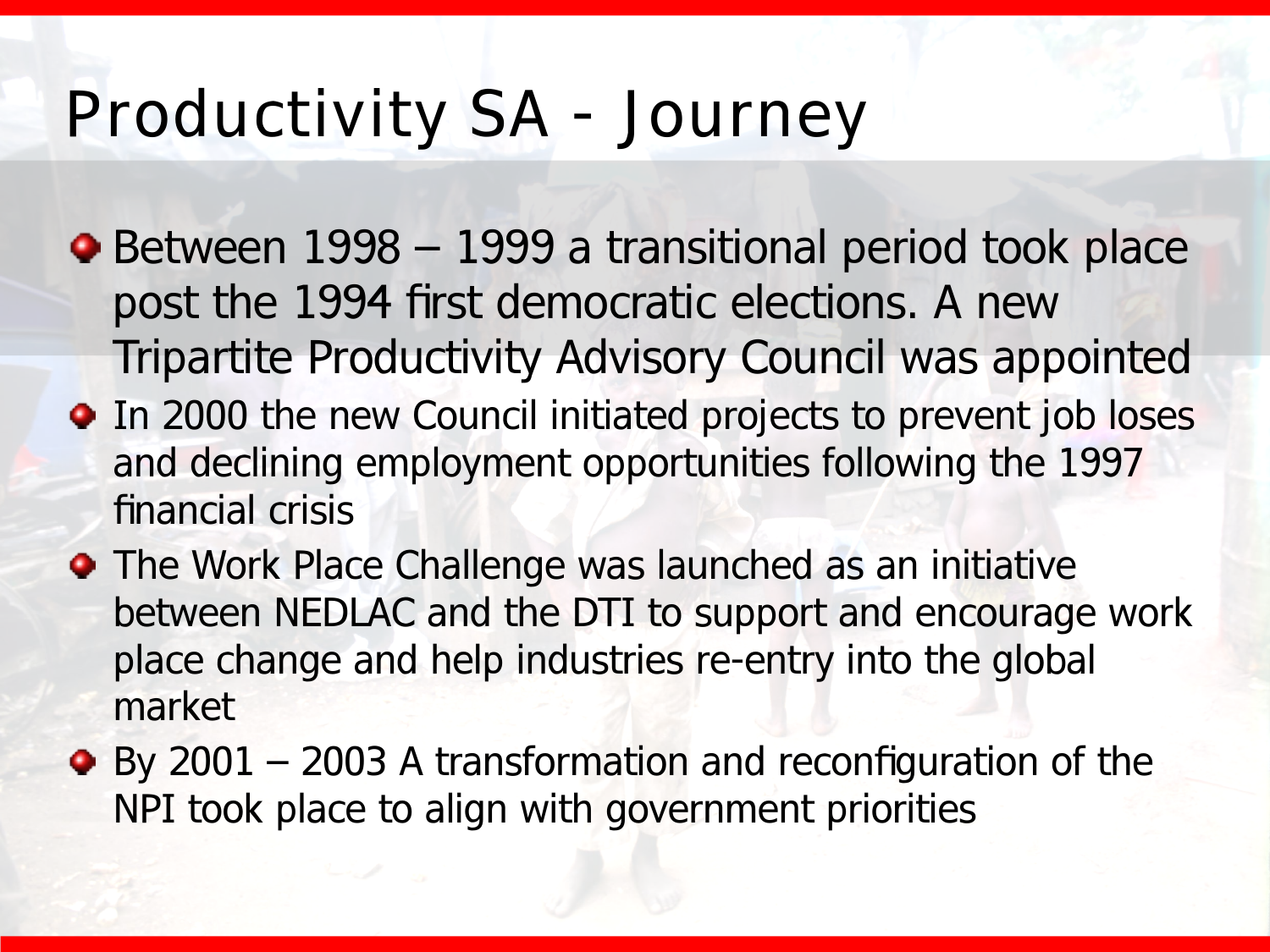

# Productivity SA - Journey
Between 1998 – 1999 a transitional period took place post the 1994 first democratic elections. A new Tripartite Productivity Advisory Council was appointed
In 2000 the new Council initiated projects to prevent job loses and declining employment opportunities following the 1997 financial crisis
The Work Place Challenge was launched as an initiative between NEDLAC and the DTI to support and encourage work place change and help industries re-entry into the global market
By 2001 – 2003 A transformation and reconfiguration of the NPI took place to align with government priorities